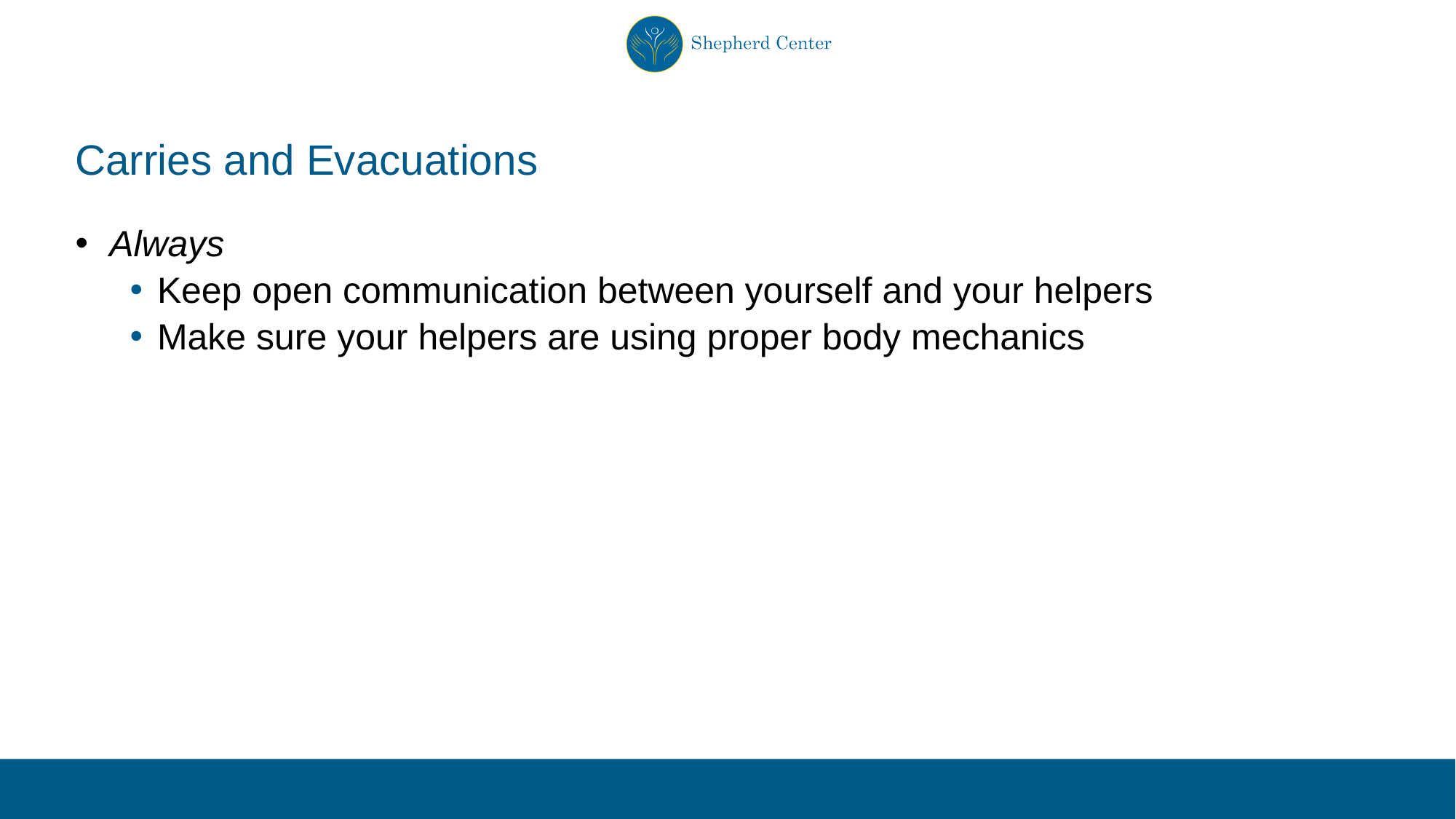

# Carries and Evacuations
Always
Keep open communication between yourself and your helpers
Make sure your helpers are using proper body mechanics